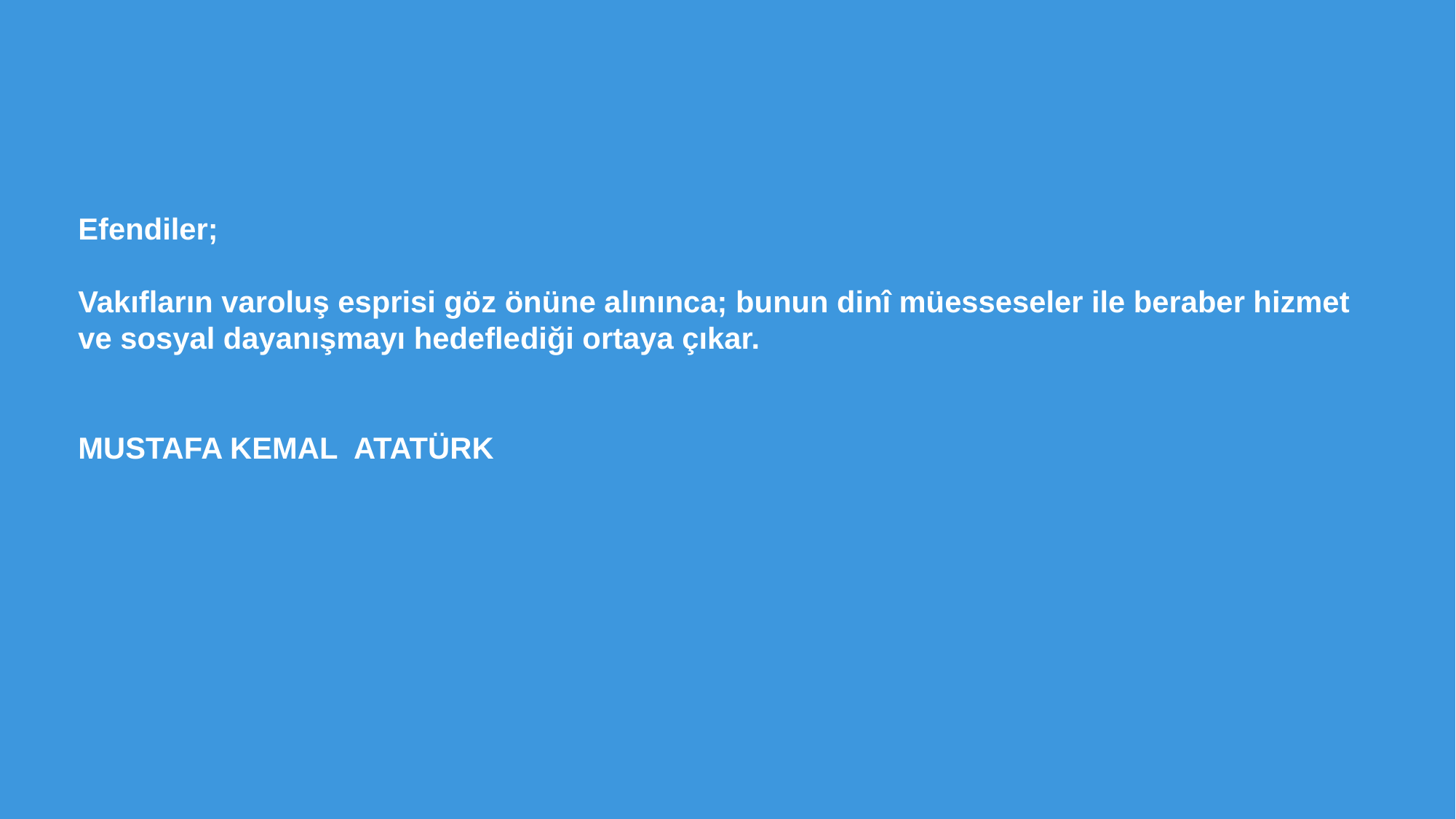

Efendiler;

Vakıfların varoluş esprisi göz önüne alınınca; bunun dinî müesseseler ile beraber hizmet ve sosyal dayanışmayı hedeflediği ortaya çıkar.

MUSTAFA KEMAL  ATATÜRK